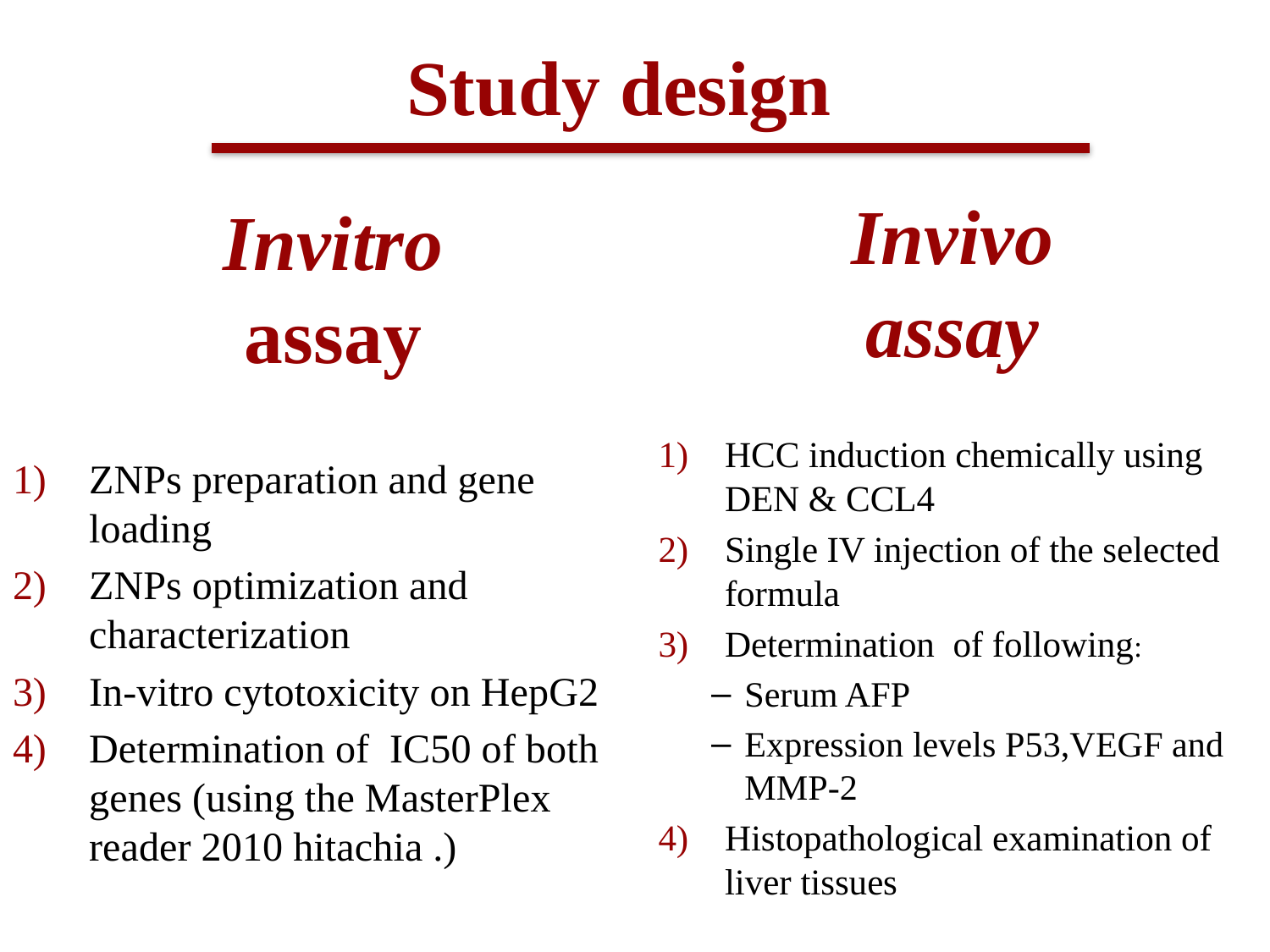

# Study design
Invivo assay
Invitro assay
ZNPs preparation and gene loading
ZNPs optimization and characterization
In-vitro cytotoxicity on HepG2
Determination of  IC50 of both genes (using the MasterPlex reader 2010 hitachia .)
HCC induction chemically using DEN & CCL4
Single IV injection of the selected formula
Determination  of following:
Serum AFP
Expression levels P53,VEGF and MMP-2
Histopathological examination of liver tissues